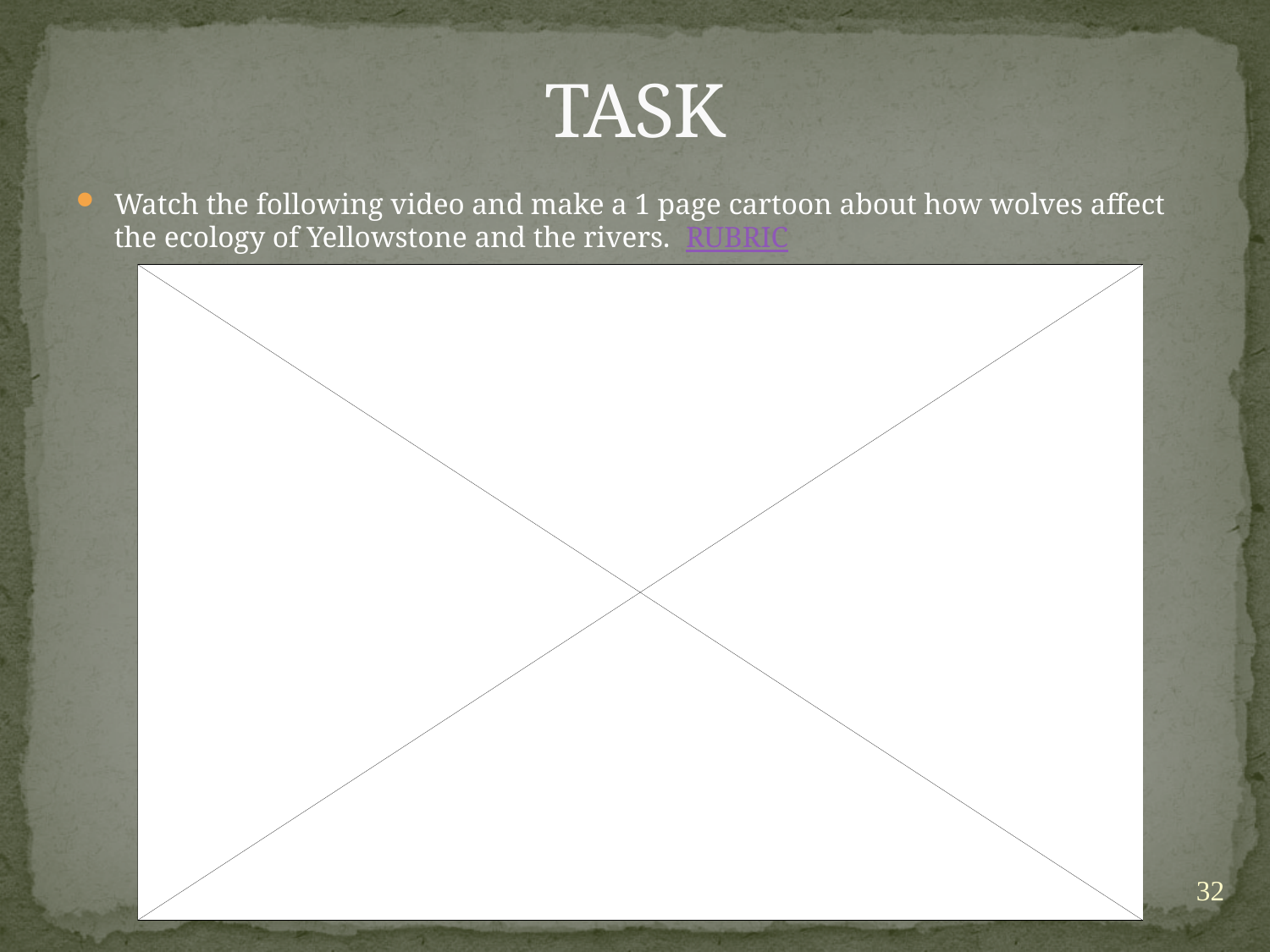

# TASK
Watch the following video and make a 1 page cartoon about how wolves affect the ecology of Yellowstone and the rivers.  RUBRIC
32